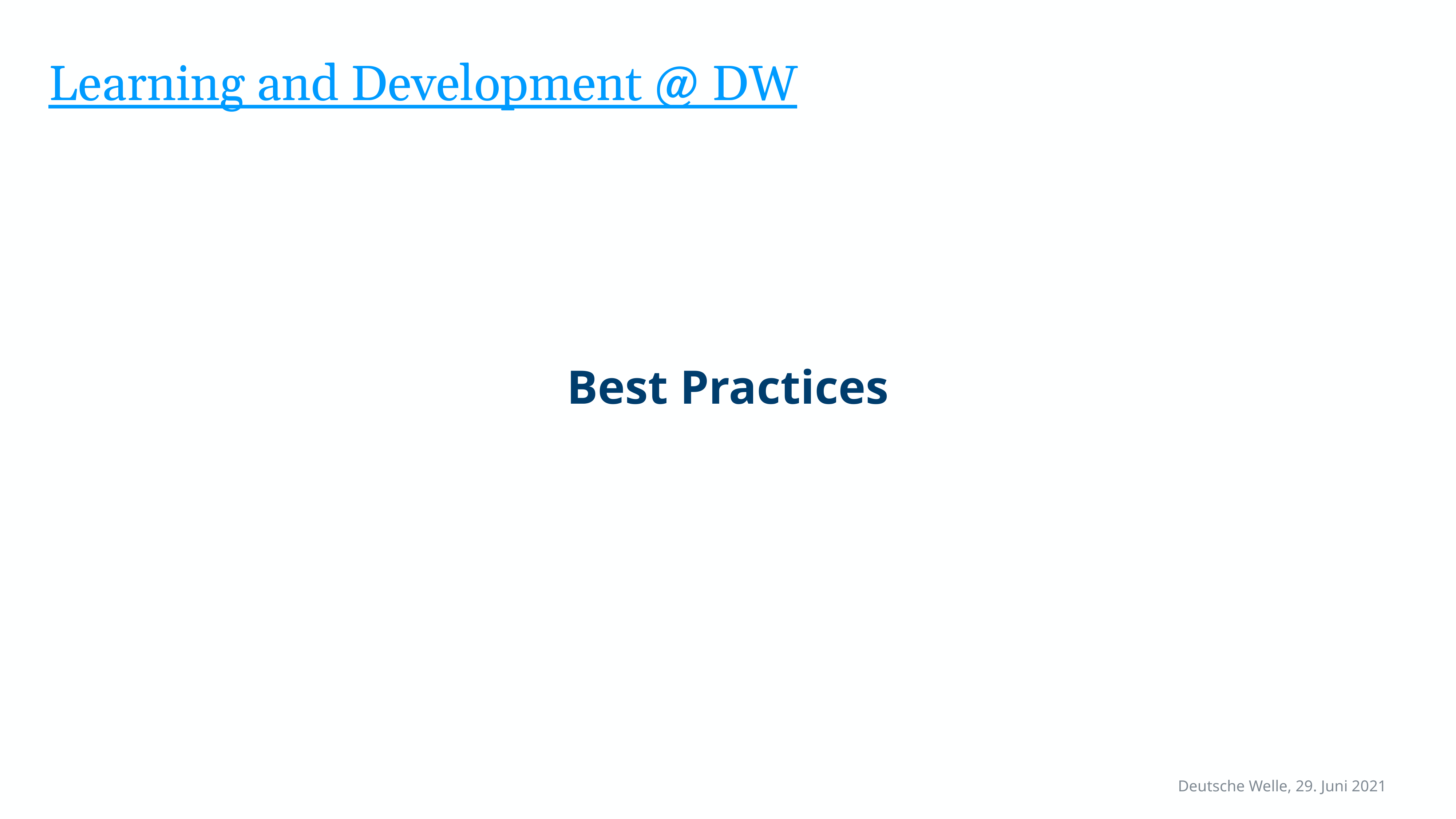

# Learning and Development @ DW
Best Practices
Deutsche Welle, 29. Juni 2021